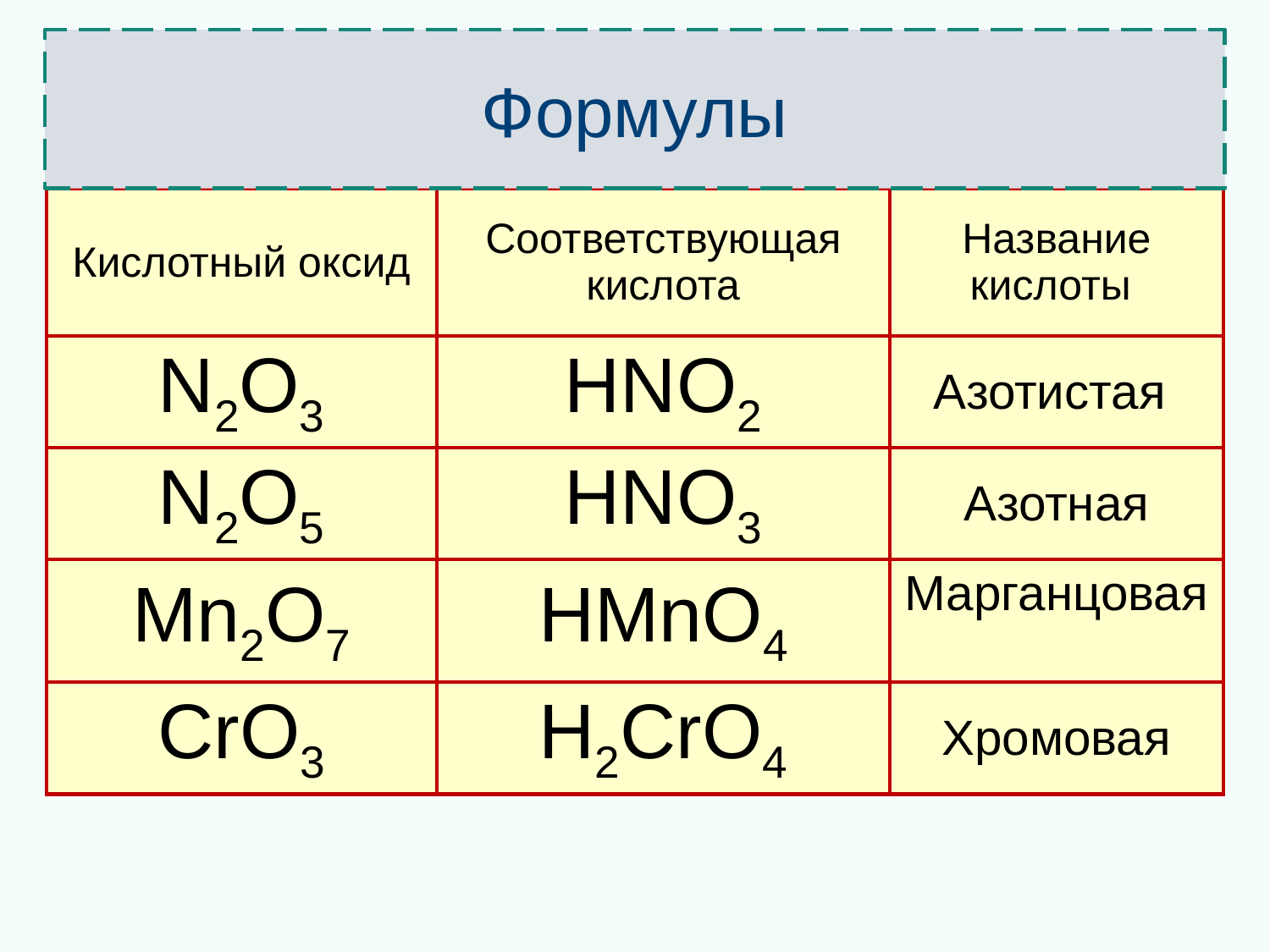

Формулы
| Кислотный оксид | Соответствующая кислота | Название кислоты |
| --- | --- | --- |
| N2O3 | HNO2 | Азотистая |
| N2O5 | HNO3 | Азотная |
| Mn2O7 | HMnO4 | Марганцовая |
| CrO3 | H2CrO4 | Хромовая |